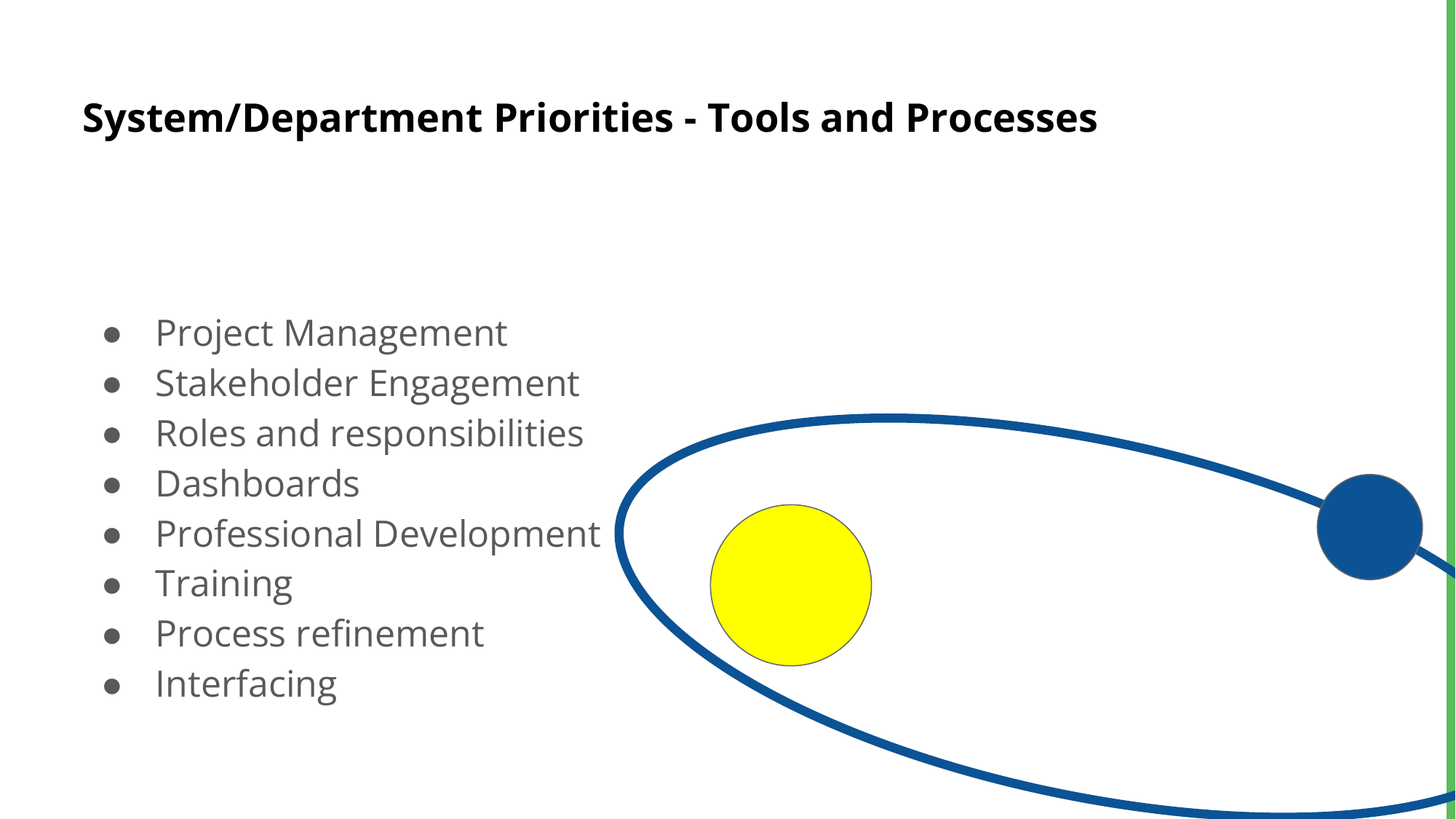

System/Department Priorities - Tools and Processes
Project Management
Stakeholder Engagement
Roles and responsibilities
Dashboards
Professional Development
Training
Process refinement
Interfacing